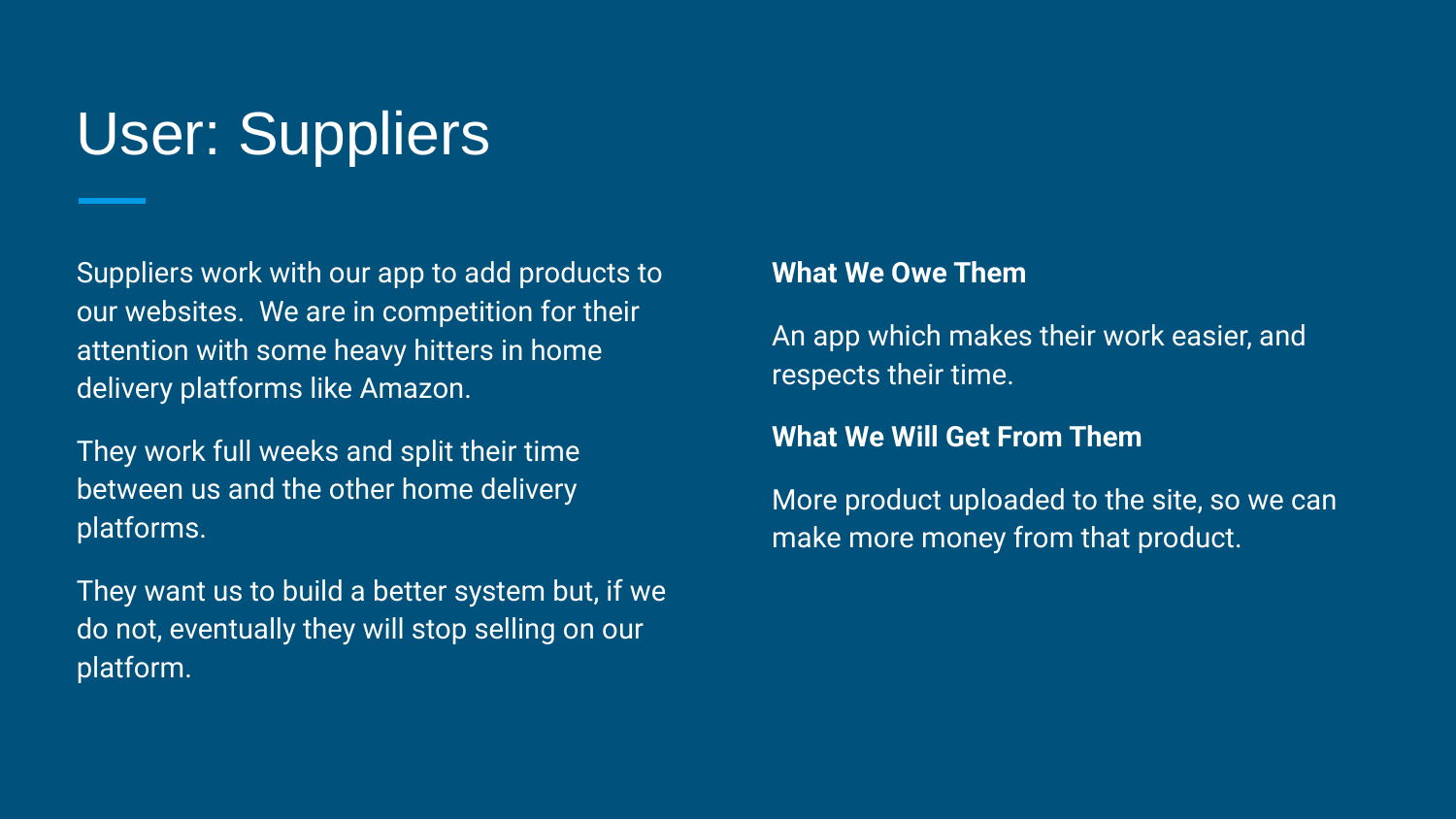

# User: Suppliers
Suppliers work with our app to add products to our websites.  We are in competition for their attention with some heavy hitters in home delivery platforms like Amazon.
They work full weeks and split their time between us and the other home delivery platforms.
They want us to build a better system but, if we do not, eventually they will stop selling on our platform.
What We Owe Them
An app which makes their work easier, and respects their time.
What We Will Get From Them
More product uploaded to the site, so we can make more money from that product.